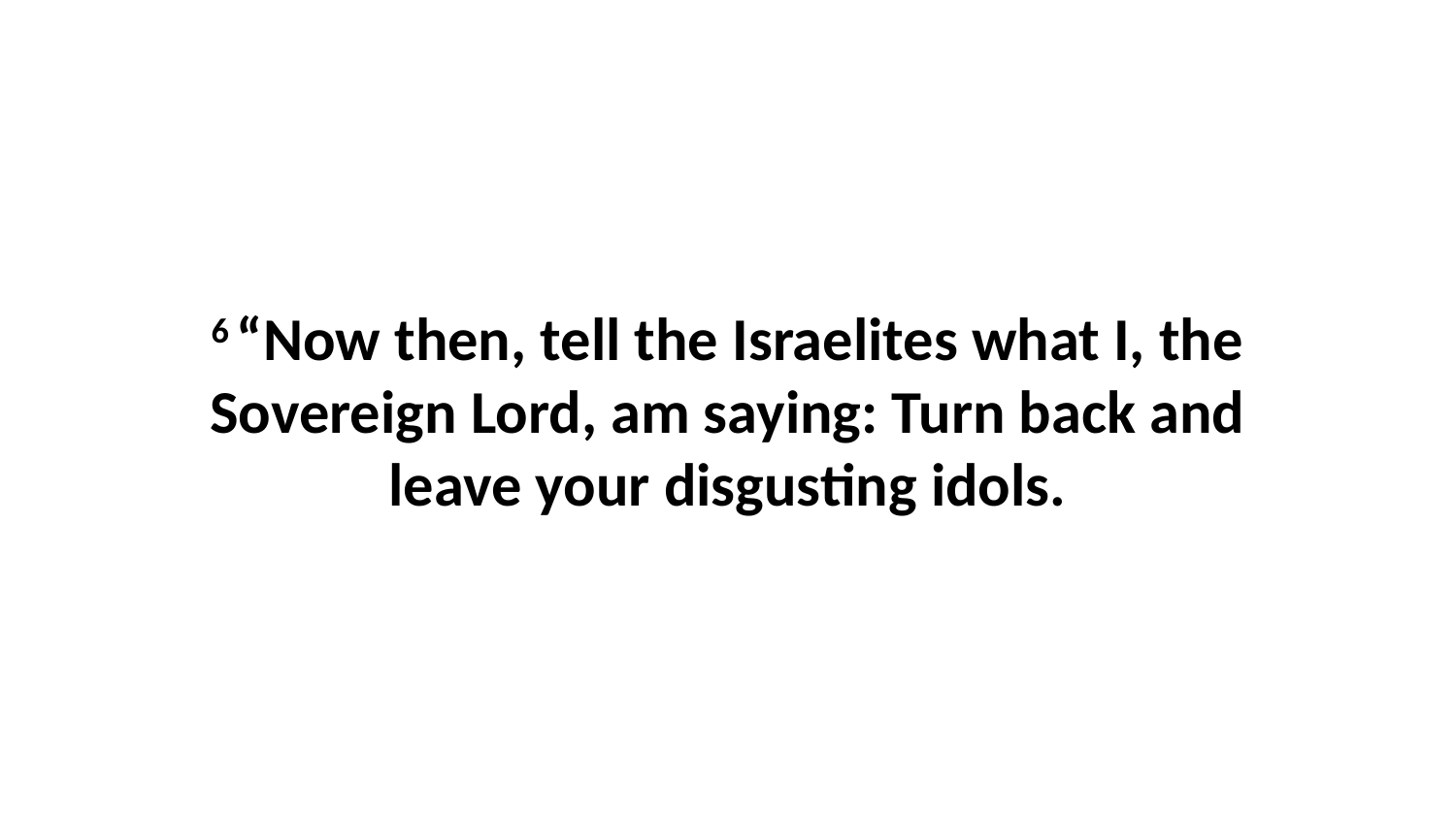

6 “Now then, tell the Israelites what I, the Sovereign Lord, am saying: Turn back and leave your disgusting idols.